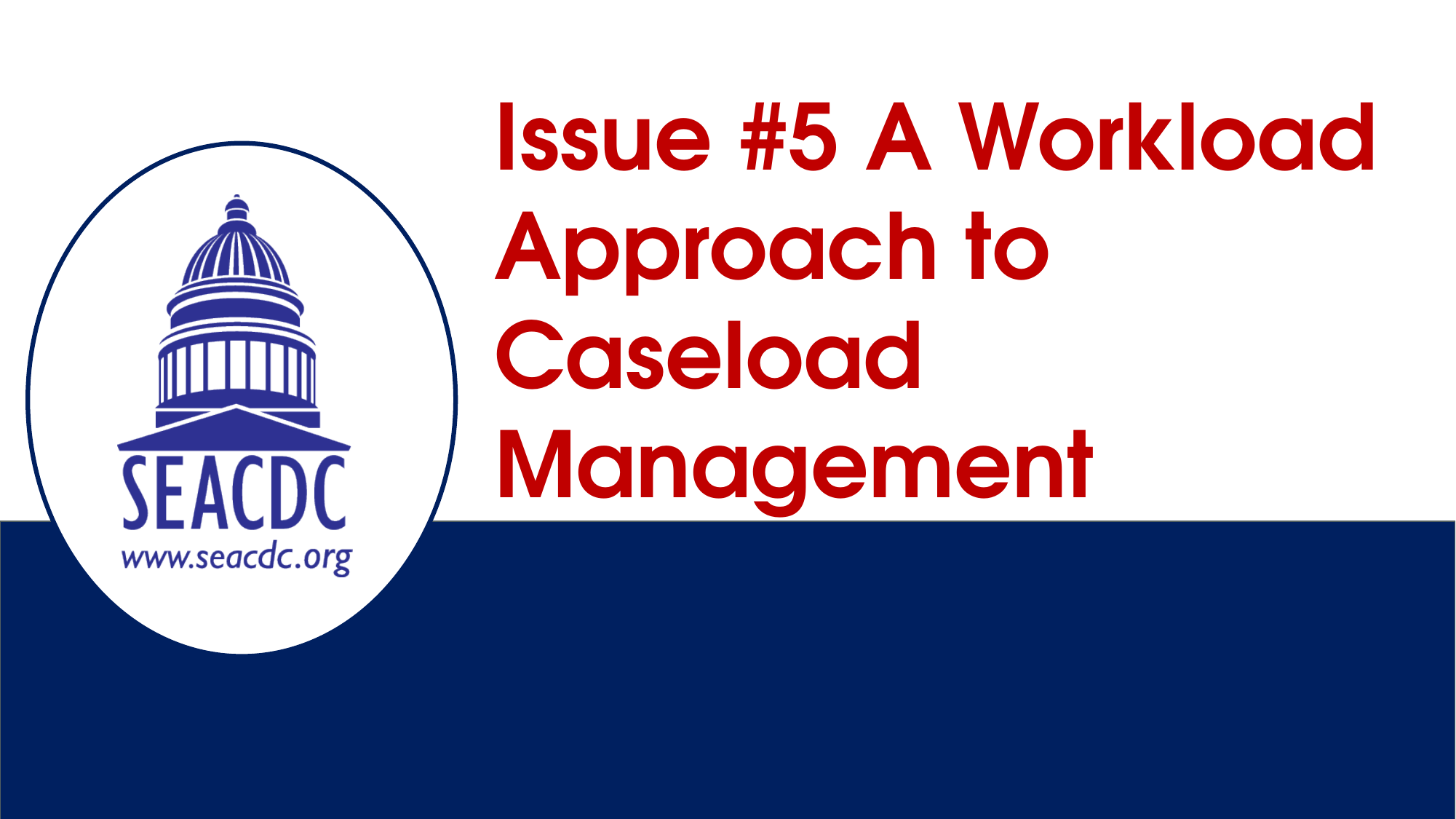

# Issue #5 A Workload Approach to Caseload Management